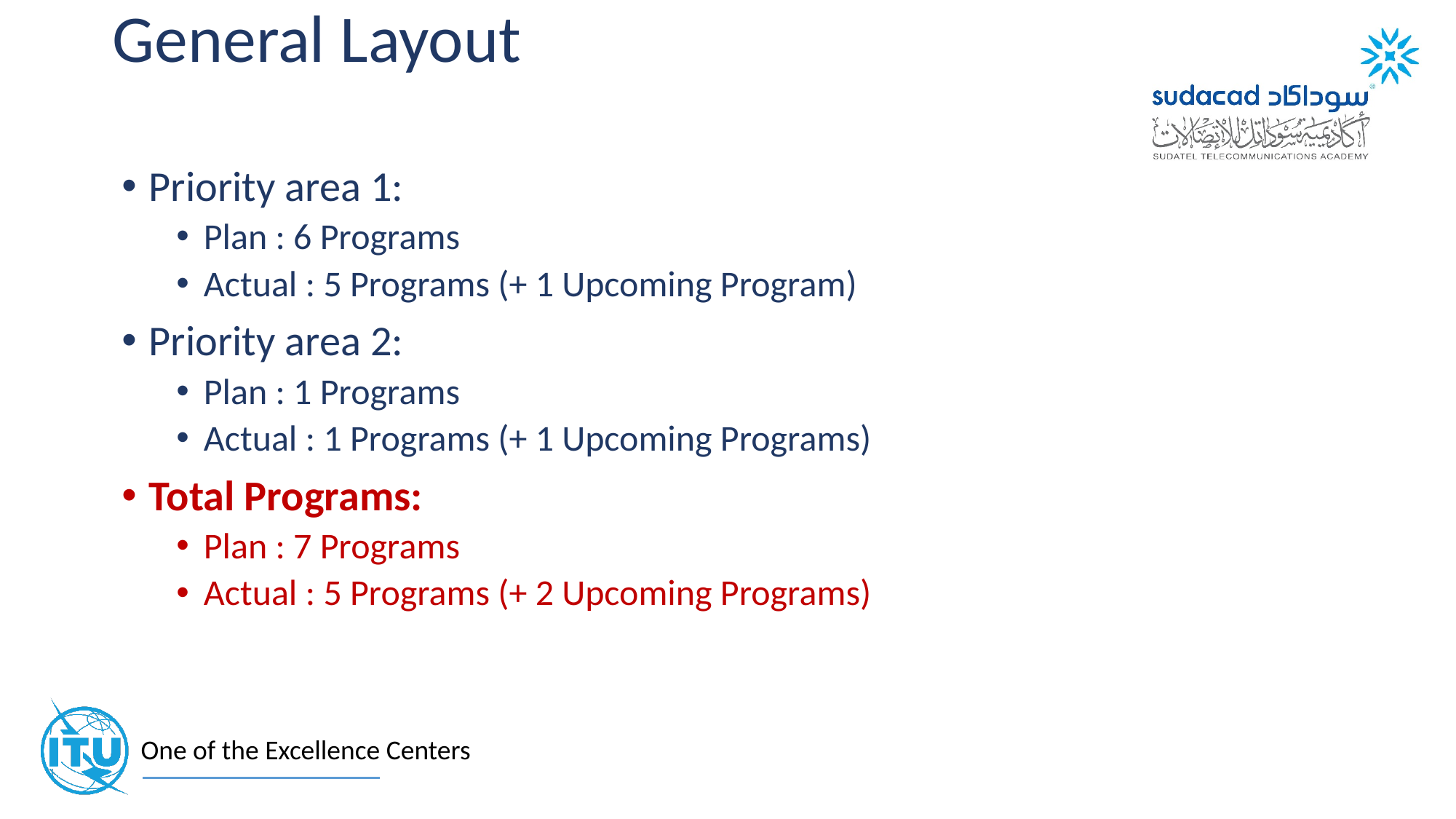

General Layout
Priority area 1:
Plan : 6 Programs
Actual : 5 Programs (+ 1 Upcoming Program)
Priority area 2:
Plan : 1 Programs
Actual : 1 Programs (+ 1 Upcoming Programs)
Total Programs:
Plan : 7 Programs
Actual : 5 Programs (+ 2 Upcoming Programs)